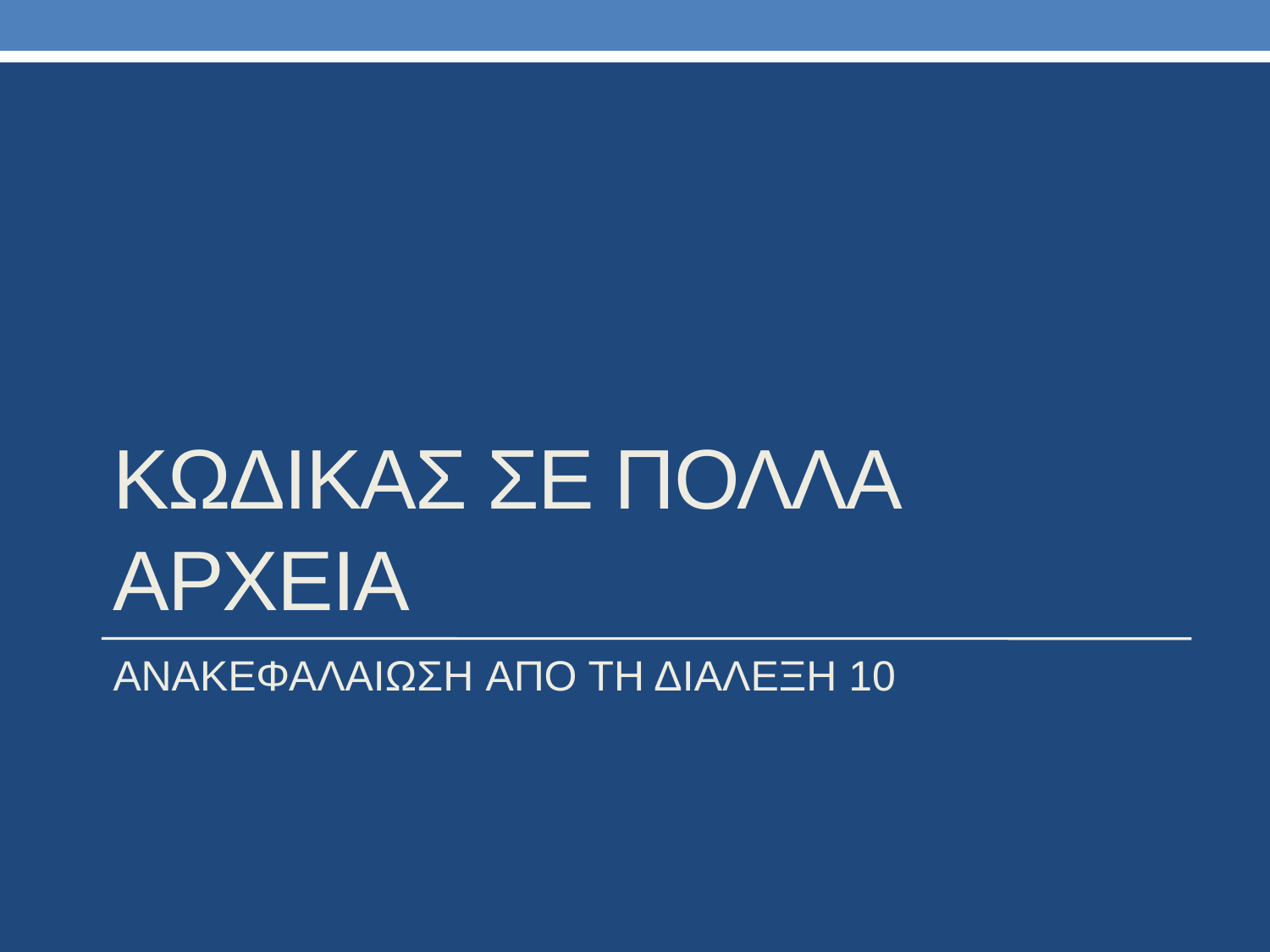

# ΚΩΔΙΚΑΣ ΣΕ ΠΟΛΛΑ ΑΡΧΕΙΑ
ΑΝΑΚΕΦΑΛΑΙΩΣΗ ΑΠΟ ΤΗ ΔΙΑΛΕΞΗ 10